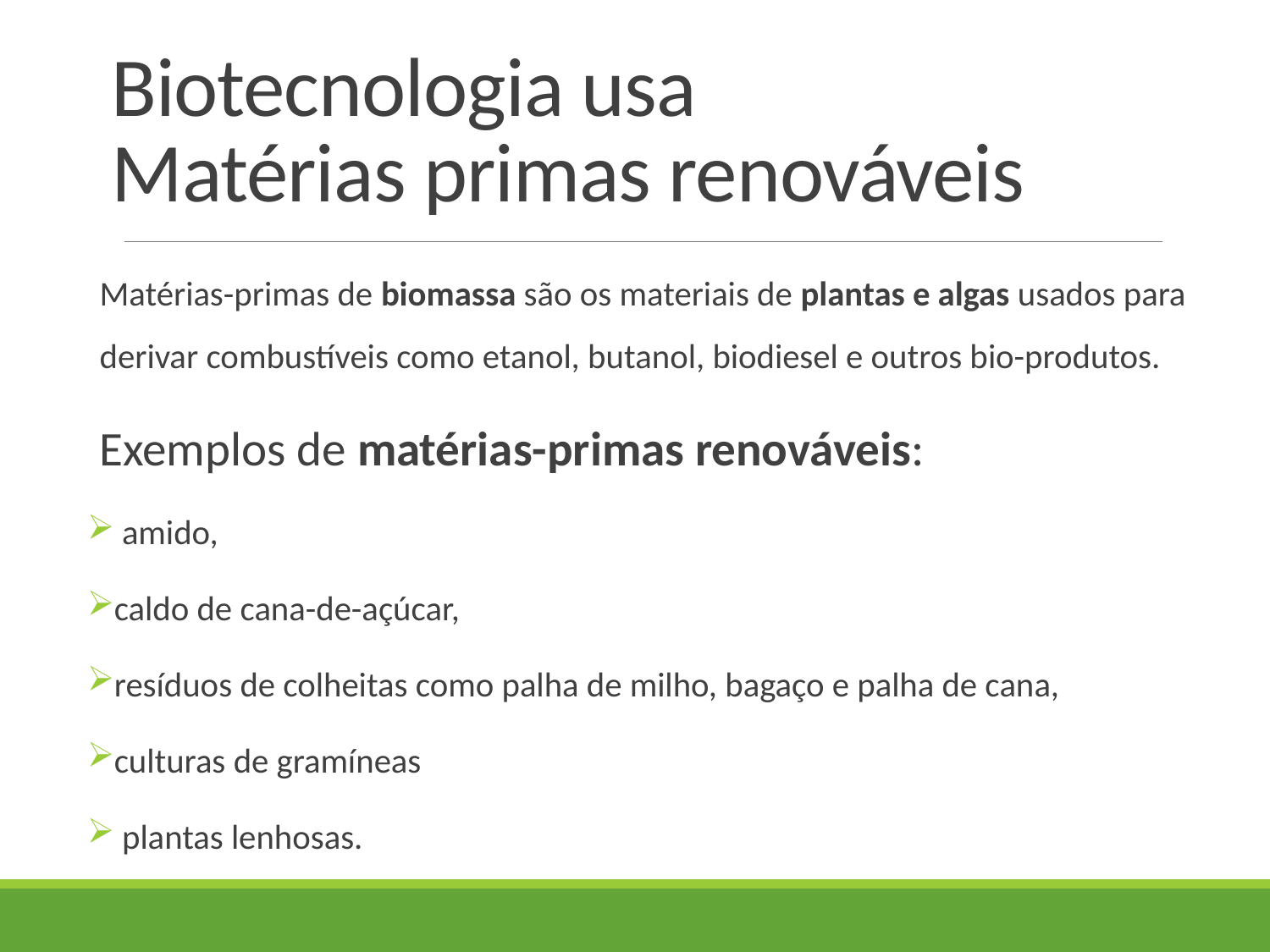

# Biotecnologia usa Matérias primas renováveis
Matérias-primas de biomassa são os materiais de plantas e algas usados para derivar combustíveis como etanol, butanol, biodiesel e outros bio-produtos.
Exemplos de matérias-primas renováveis:
 amido,
caldo de cana-de-açúcar,
resíduos de colheitas como palha de milho, bagaço e palha de cana,
culturas de gramíneas
 plantas lenhosas.